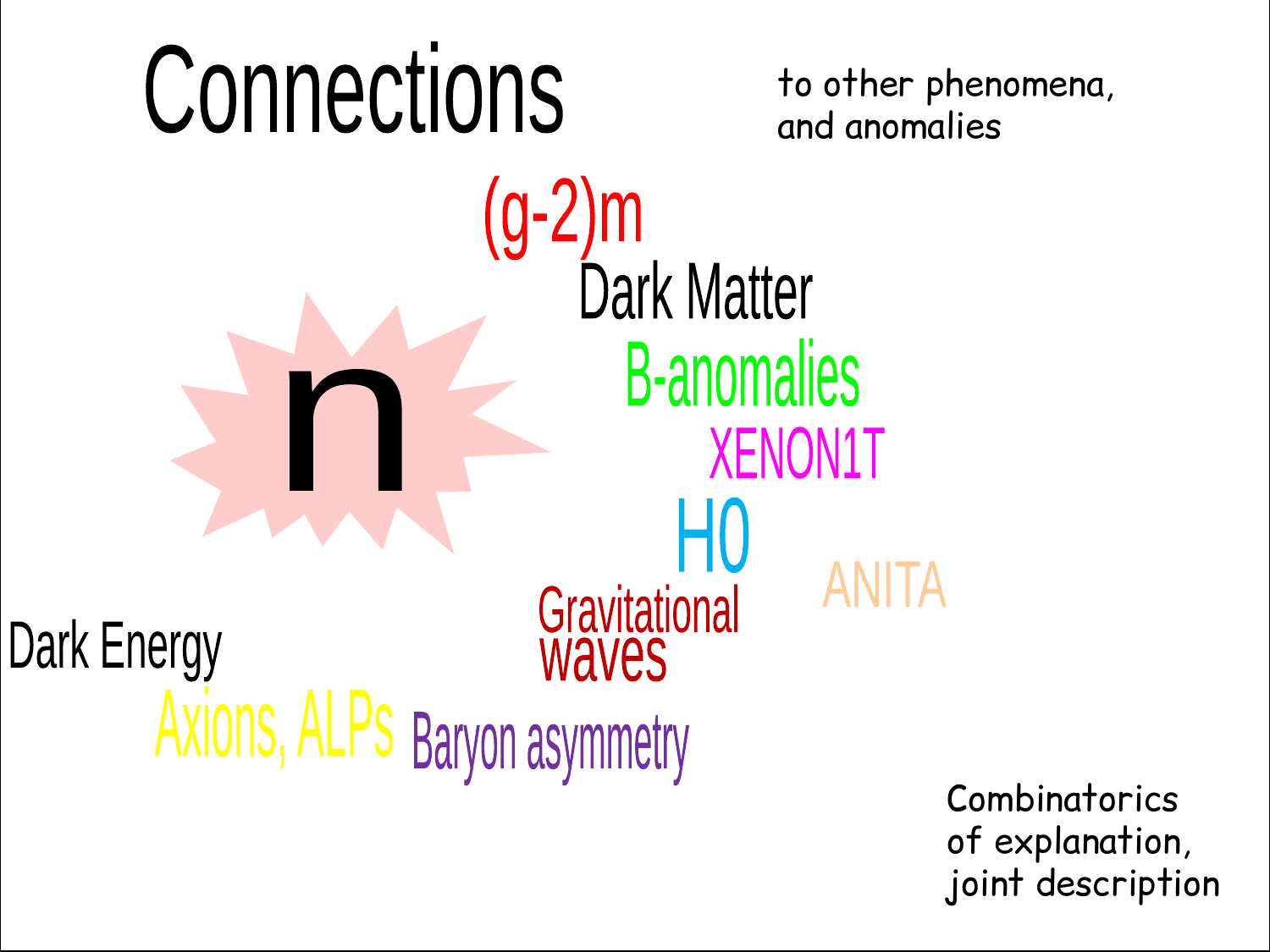

Connections
to other phenomena,   and anomalies

(g-2)μ
Dark Matter

B-anomalies
ν
XENON1T
H0
ANITA
Gravitational
Dark Energy
waves
Axions, ALPs
Baryon asymmetry
Combinatorics
of explanation,
joint description